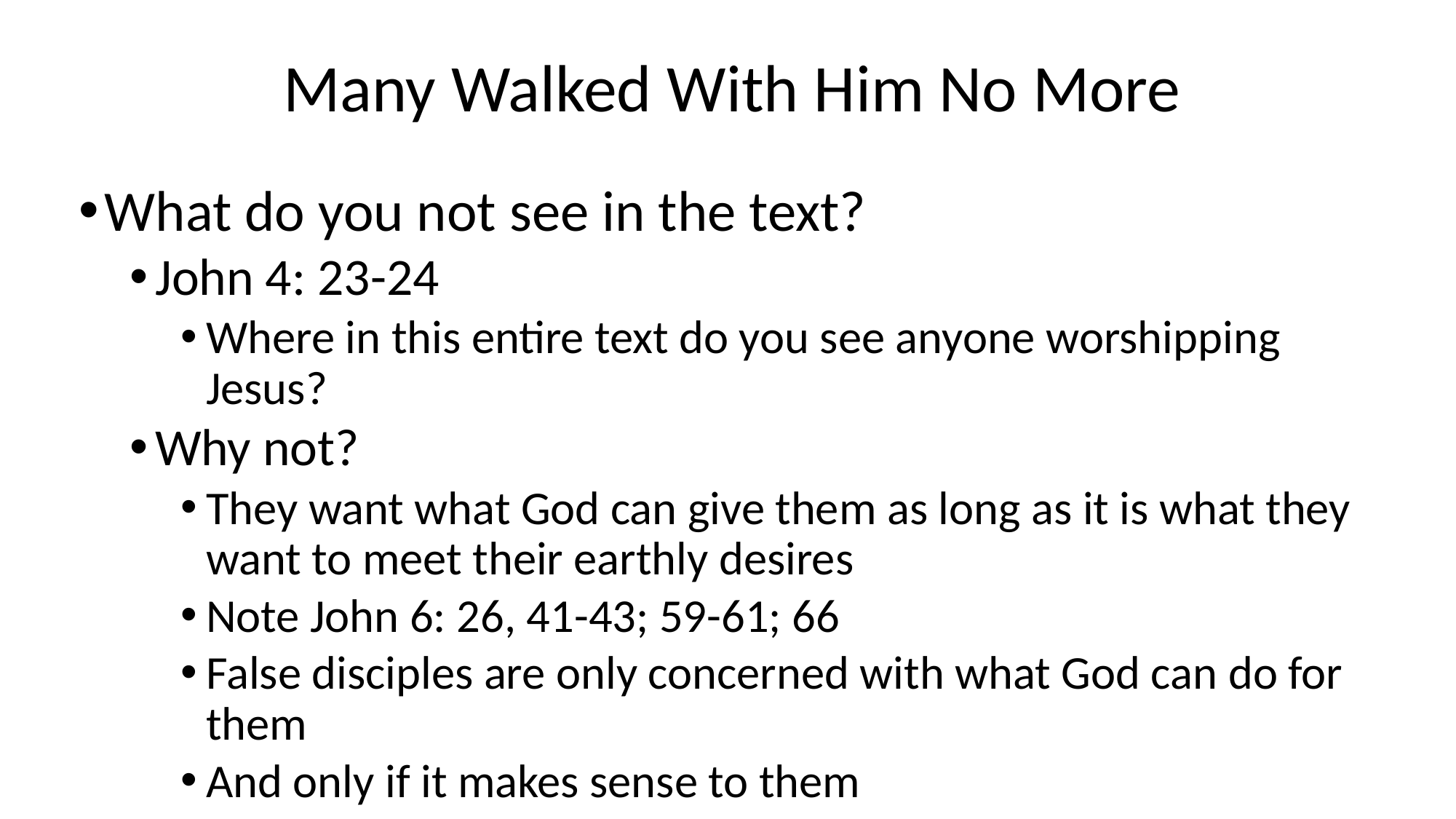

# Many Walked With Him No More
What do you not see in the text?
John 4: 23-24
Where in this entire text do you see anyone worshipping Jesus?
Why not?
They want what God can give them as long as it is what they want to meet their earthly desires
Note John 6: 26, 41-43; 59-61; 66
False disciples are only concerned with what God can do for them
And only if it makes sense to them